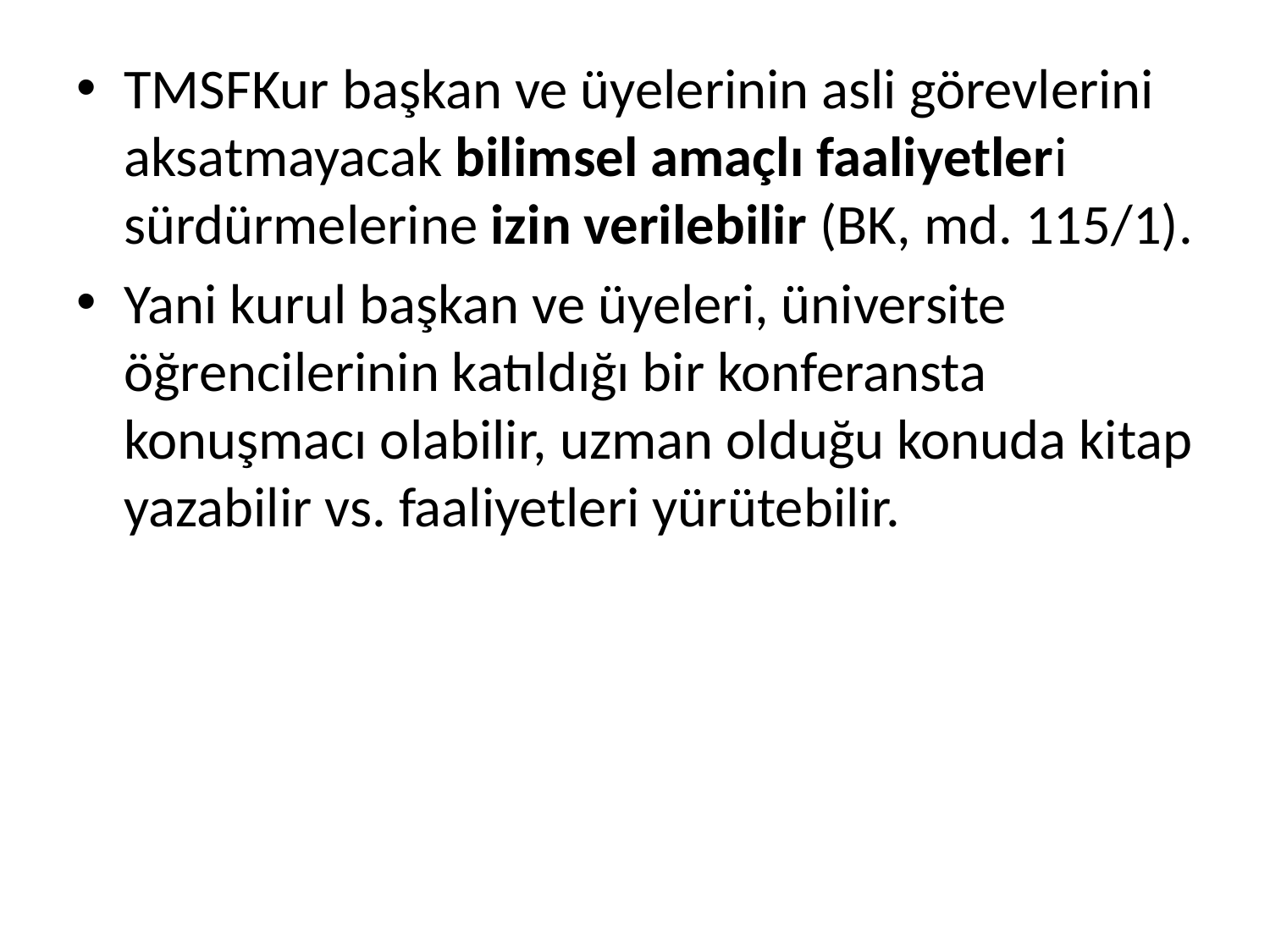

TMSFKur başkan ve üyelerinin asli görevlerini aksatmayacak bilimsel amaçlı faaliyetleri sürdürmelerine izin verilebilir (BK, md. 115/1).
Yani kurul başkan ve üyeleri, üniversite öğrencilerinin katıldığı bir konferansta konuşmacı olabilir, uzman olduğu konuda kitap yazabilir vs. faaliyetleri yürütebilir.